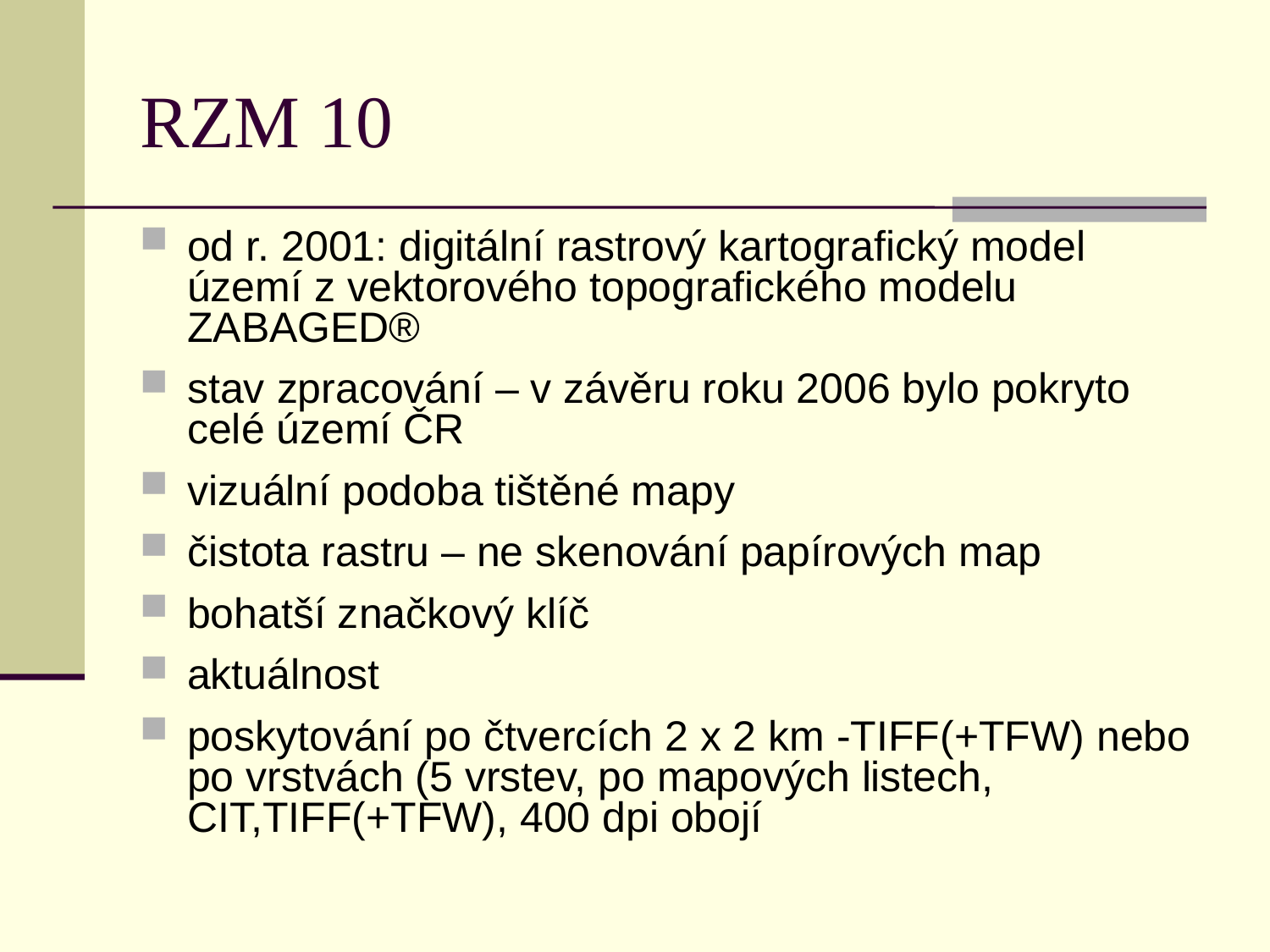

# RZM 10
od r. 2001: digitální rastrový kartografický model území z vektorového topografického modelu ZABAGED®
stav zpracování – v závěru roku 2006 bylo pokryto celé území ČR
vizuální podoba tištěné mapy
čistota rastru – ne skenování papírových map
bohatší značkový klíč
aktuálnost
poskytování po čtvercích 2 x 2 km -TIFF(+TFW) nebo po vrstvách (5 vrstev, po mapových listech, CIT,TIFF(+TFW), 400 dpi obojí